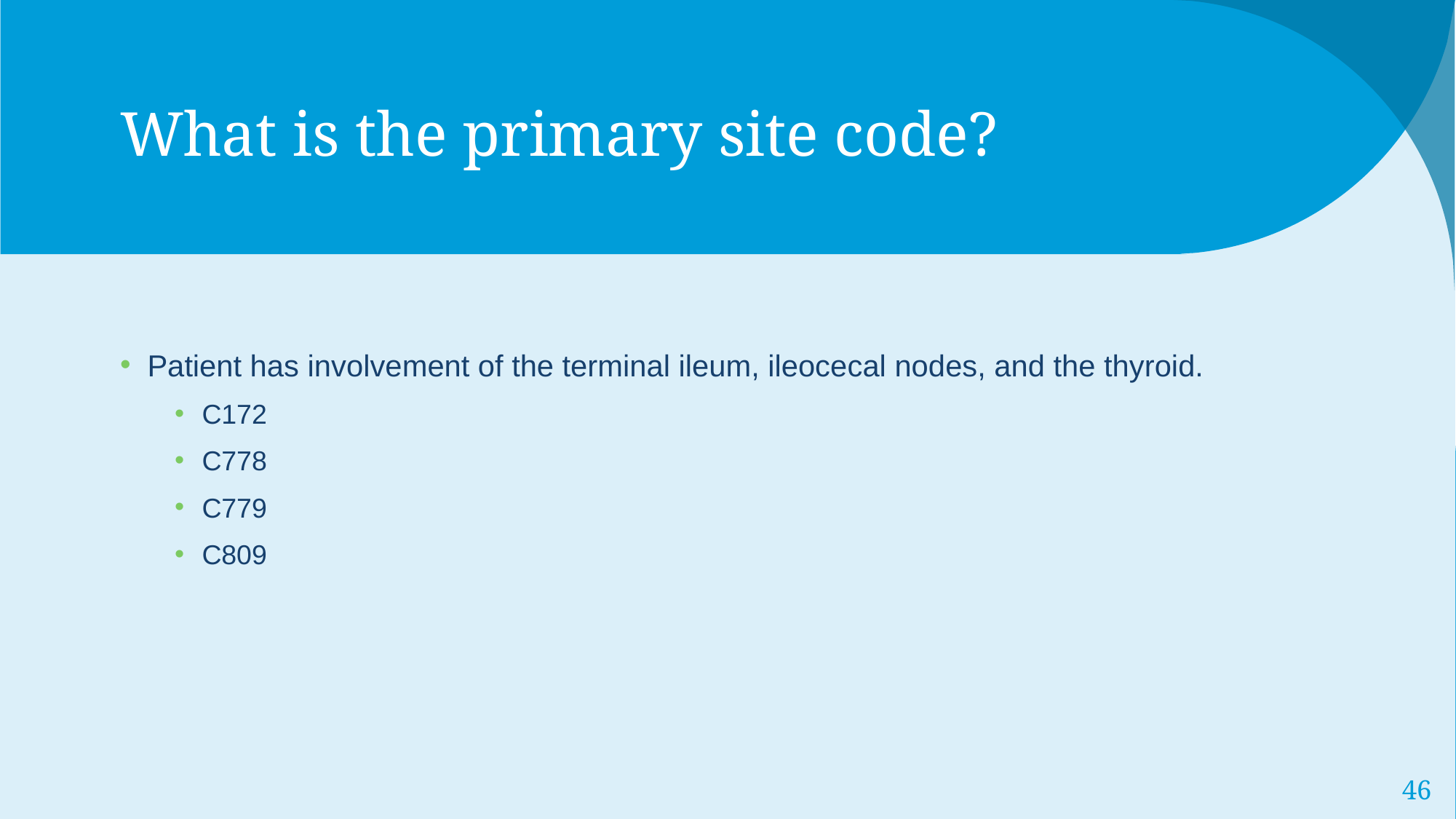

# What is the primary site code?
Patient has involvement of the terminal ileum, ileocecal nodes, and the thyroid.
C172
C778
C779
C809
46